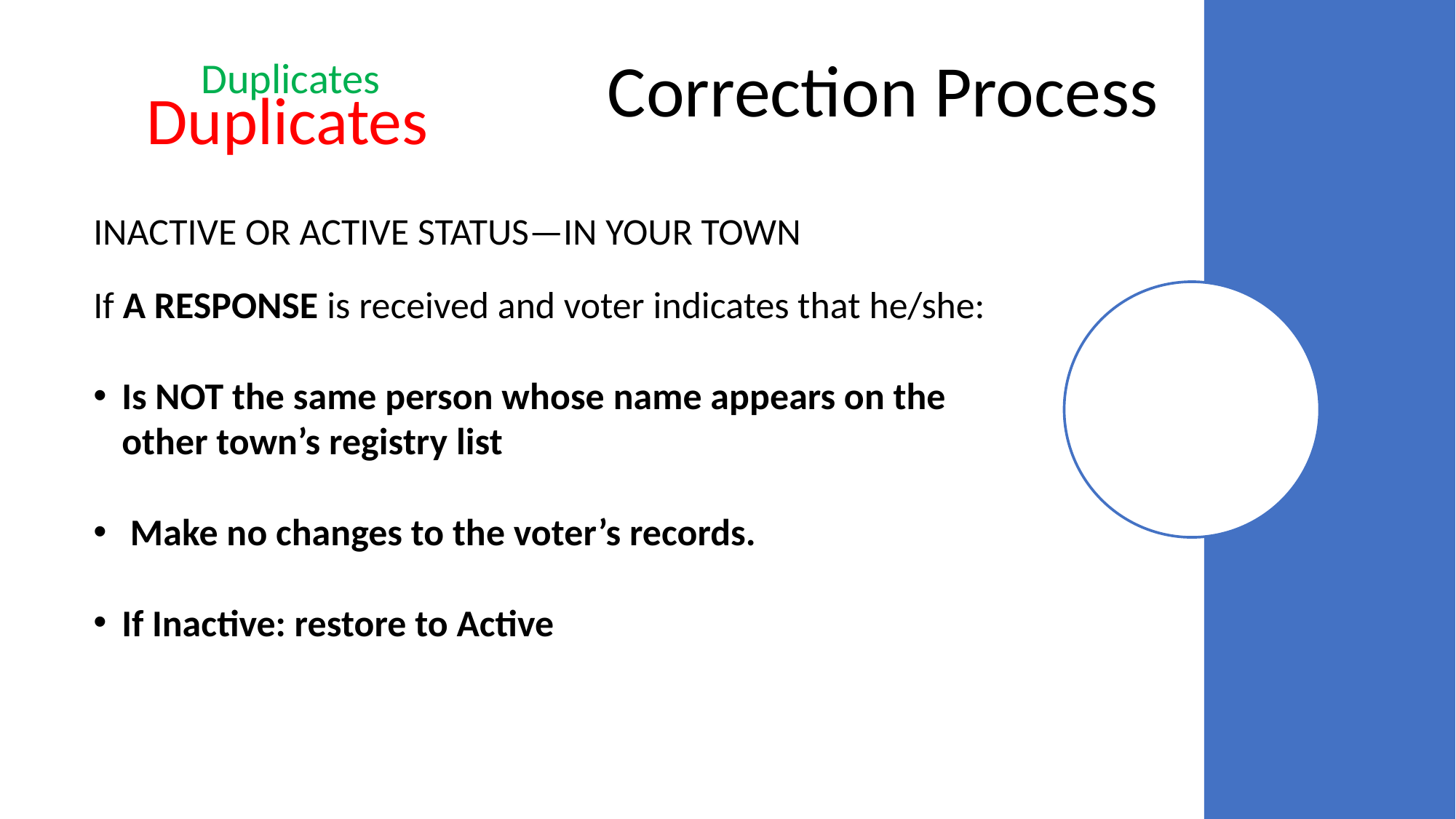

Correction Process

Duplicates
# Duplicates
INACTIVE OR ACTIVE STATUS—IN YOUR TOWN

If A RESPONSE is received and voter indicates that he/she:

Is NOT the same person whose name appears on the other town’s registry list

 Make no changes to the voter’s records.

If Inactive: restore to Active